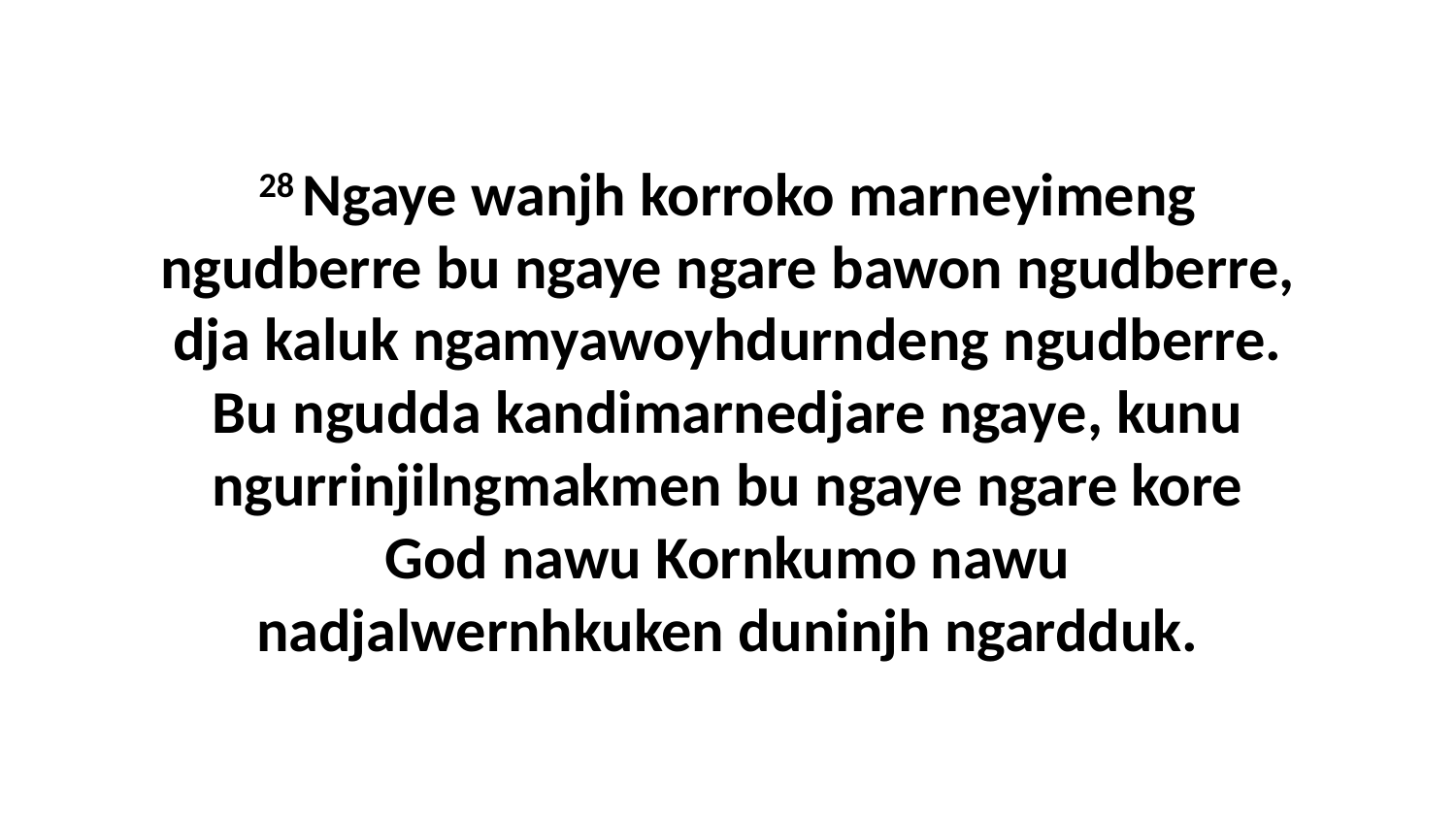

28 Ngaye wanjh korroko marneyimeng ngudberre bu ngaye ngare bawon ngudberre, dja kaluk ngamyawoyhdurndeng ngudberre. Bu ngudda kandimarnedjare ngaye, kunu ngurrinjilngmakmen bu ngaye ngare kore God nawu Kornkumo nawu nadjalwernhkuken duninjh ngardduk.